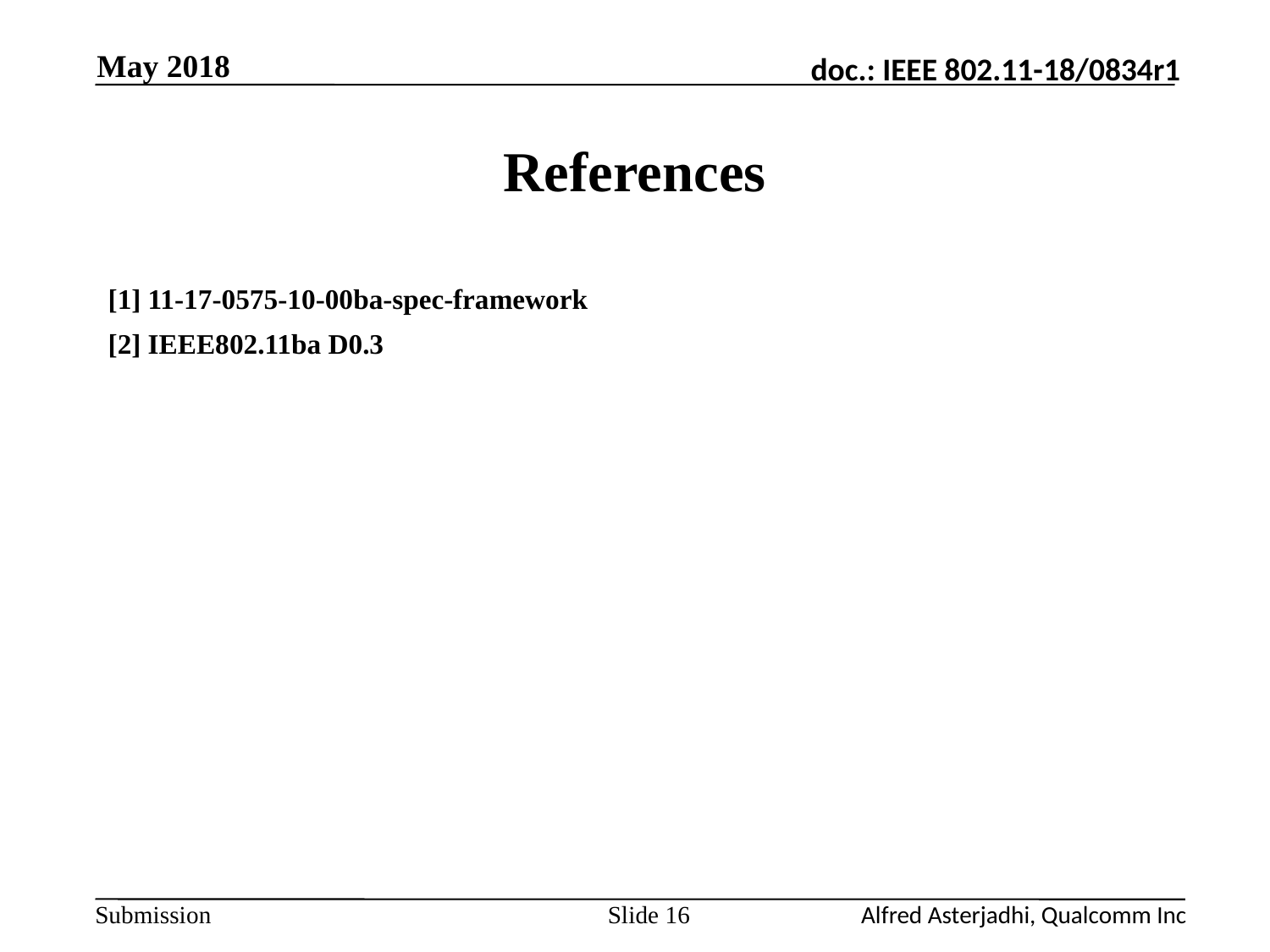

May 2018
# References
[1] 11-17-0575-10-00ba-spec-framework
[2] IEEE802.11ba D0.3
Slide 16
Alfred Asterjadhi, Qualcomm Inc